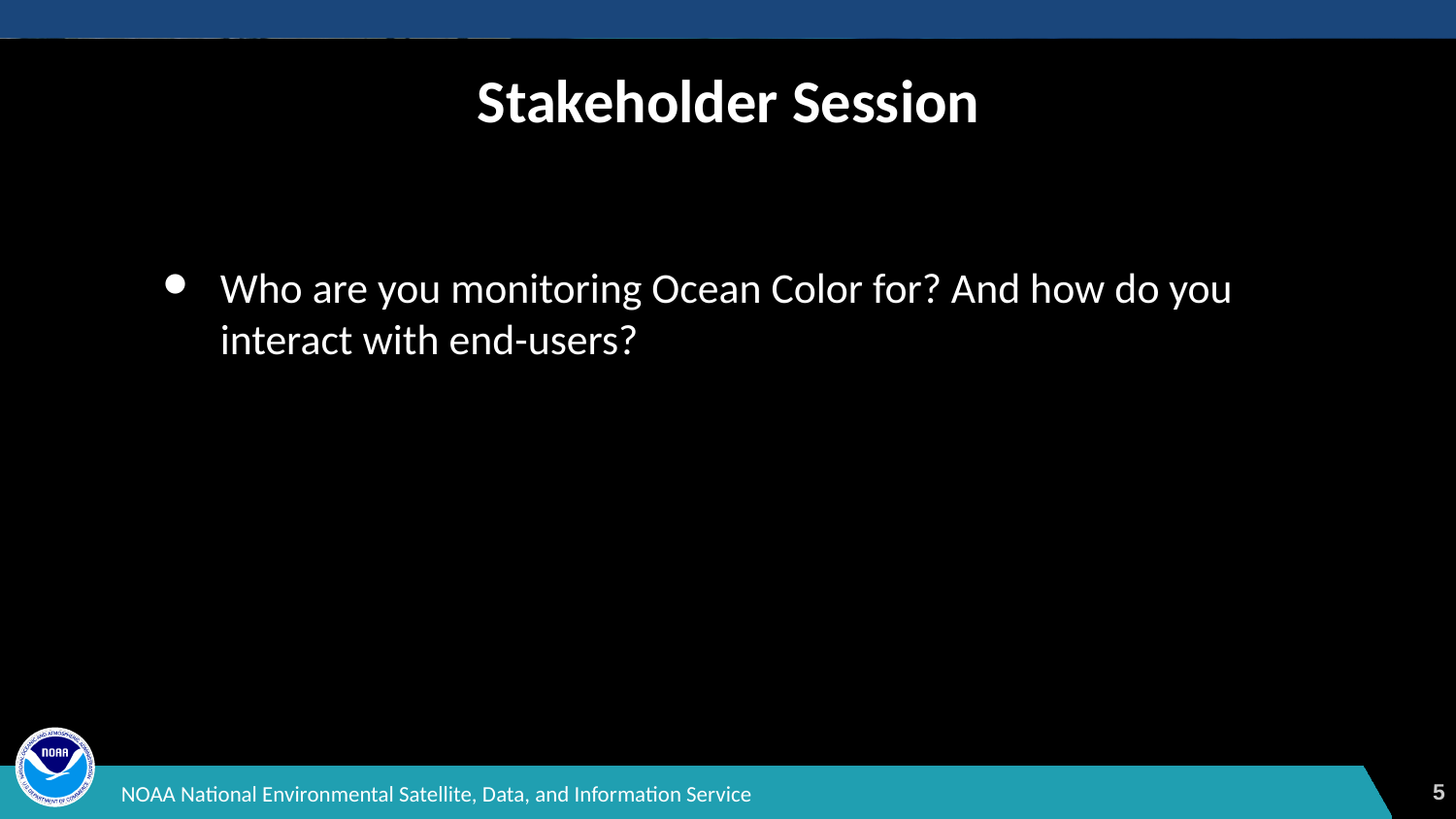

Stakeholder Session

Who are you monitoring Ocean Color for? And how do you interact with end-users?